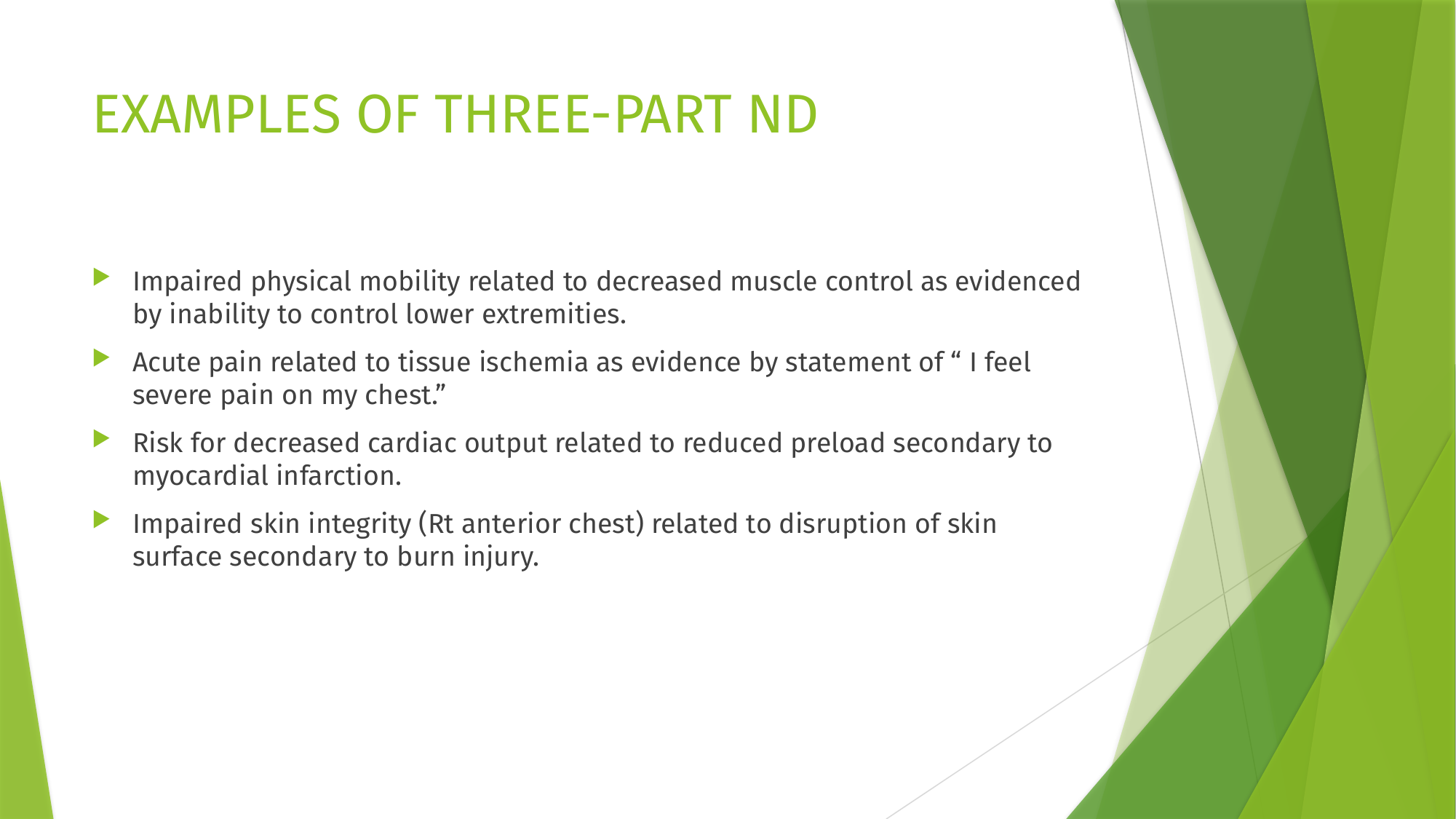

# EXAMPLES OF THREE-PART ND
Impaired physical mobility related to decreased muscle control as evidenced by inability to control lower extremities.
Acute pain related to tissue ischemia as evidence by statement of “ I feel severe pain on my chest.”
Risk for decreased cardiac output related to reduced preload secondary to myocardial infarction.
Impaired skin integrity (Rt anterior chest) related to disruption of skin surface secondary to burn injury.